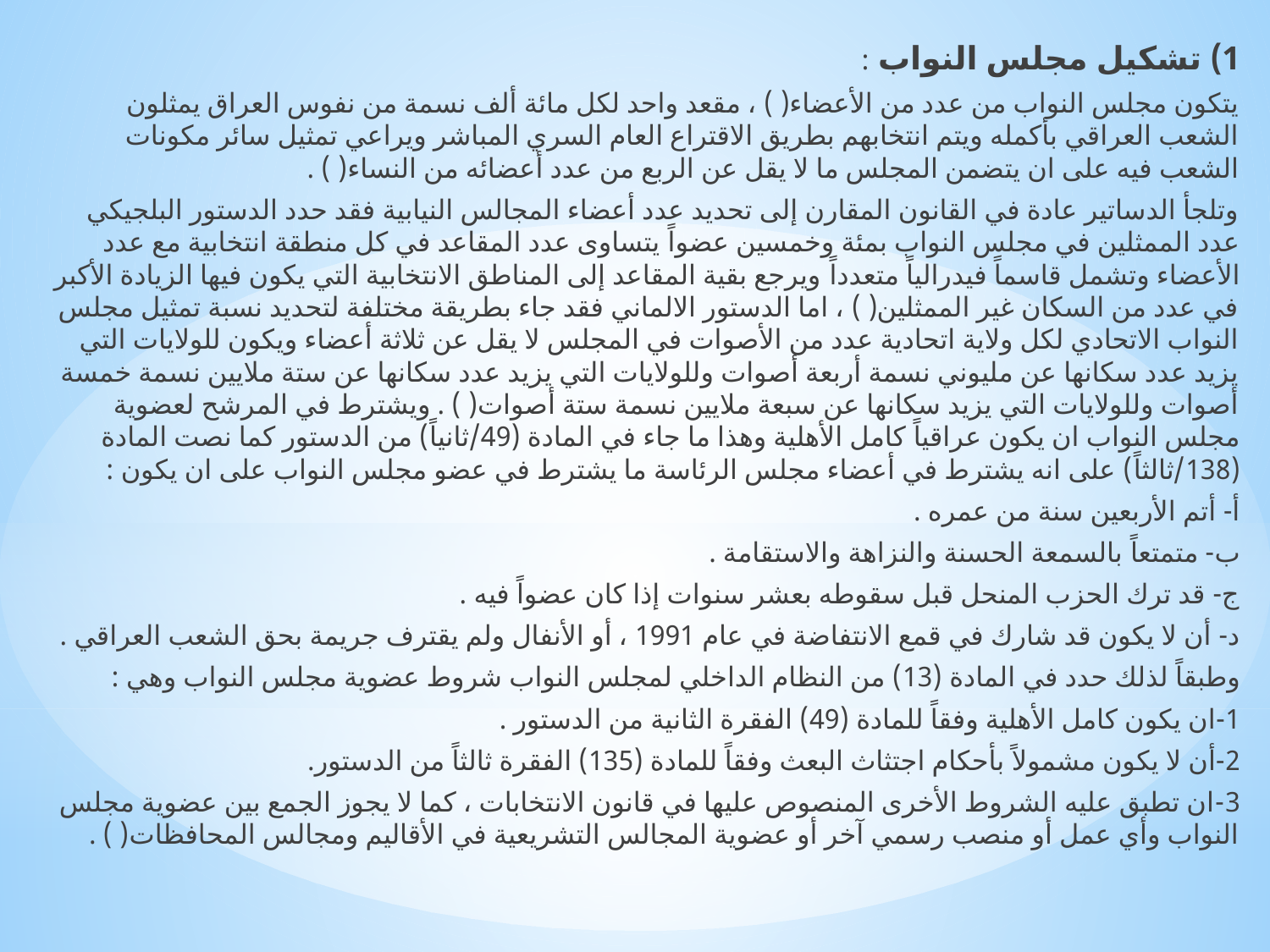

1) تشكيل مجلس النواب :
يتكون مجلس النواب من عدد من الأعضاء( ) ، مقعد واحد لكل مائة ألف نسمة من نفوس العراق يمثلون الشعب العراقي بأكمله ويتم انتخابهم بطريق الاقتراع العام السري المباشر ويراعي تمثيل سائر مكونات الشعب فيه على ان يتضمن المجلس ما لا يقل عن الربع من عدد أعضائه من النساء( ) .
	وتلجأ الدساتير عادة في القانون المقارن إلى تحديد عدد أعضاء المجالس النيابية فقد حدد الدستور البلجيكي عدد الممثلين في مجلس النواب بمئة وخمسين عضواً يتساوى عدد المقاعد في كل منطقة انتخابية مع عدد الأعضاء وتشمل قاسماً فيدرالياً متعدداً ويرجع بقية المقاعد إلى المناطق الانتخابية التي يكون فيها الزيادة الأكبر في عدد من السكان غير الممثلين( ) ، اما الدستور الالماني فقد جاء بطريقة مختلفة لتحديد نسبة تمثيل مجلس النواب الاتحادي لكل ولاية اتحادية عدد من الأصوات في المجلس لا يقل عن ثلاثة أعضاء ويكون للولايات التي يزيد عدد سكانها عن مليوني نسمة أربعة أصوات وللولايات التي يزيد عدد سكانها عن ستة ملايين نسمة خمسة أصوات وللولايات التي يزيد سكانها عن سبعة ملايين نسمة ستة أصوات( ) . ويشترط في المرشح لعضوية مجلس النواب ان يكون عراقياً كامل الأهلية وهذا ما جاء في المادة (49/ثانياً) من الدستور كما نصت المادة (138/ثالثاً) على انه يشترط في أعضاء مجلس الرئاسة ما يشترط في عضو مجلس النواب على ان يكون :
أ- أتم الأربعين سنة من عمره .
ب- متمتعاً بالسمعة الحسنة والنزاهة والاستقامة .
ج- قد ترك الحزب المنحل قبل سقوطه بعشر سنوات إذا كان عضواً فيه .
د- أن لا يكون قد شارك في قمع الانتفاضة في عام 1991 ، أو الأنفال ولم يقترف جريمة بحق الشعب العراقي .
وطبقاً لذلك حدد في المادة (13) من النظام الداخلي لمجلس النواب شروط عضوية مجلس النواب وهي :
1-ان يكون كامل الأهلية وفقاً للمادة (49) الفقرة الثانية من الدستور .
2-أن لا يكون مشمولاً بأحكام اجتثاث البعث وفقاً للمادة (135) الفقرة ثالثاً من الدستور.
3-ان تطبق عليه الشروط الأخرى المنصوص عليها في قانون الانتخابات ، كما لا يجوز الجمع بين عضوية مجلس النواب وأي عمل أو منصب رسمي آخر أو عضوية المجالس التشريعية في الأقاليم ومجالس المحافظات( ) .